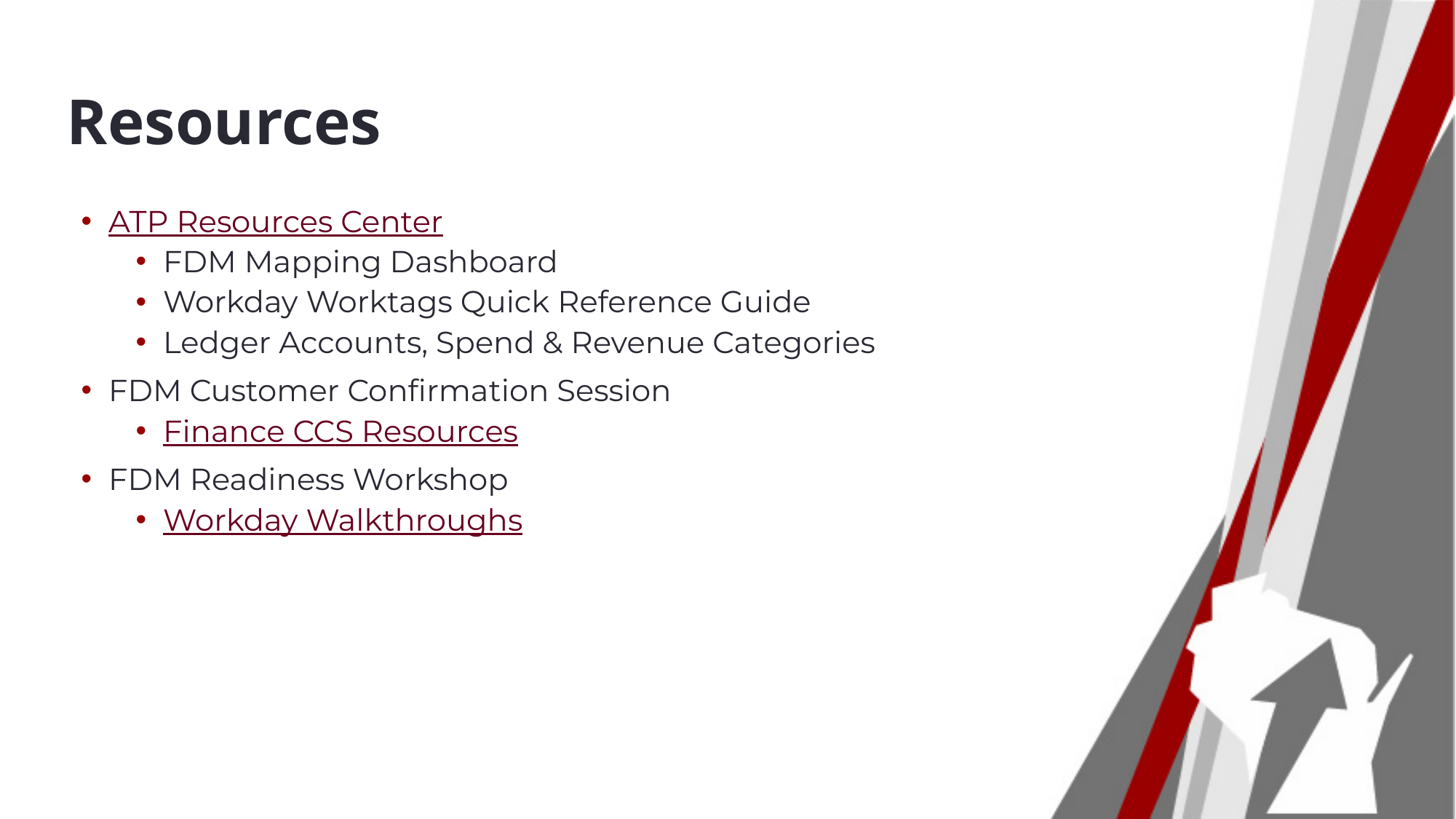

# Resources
ATP Resources Center
FDM Mapping Dashboard
Workday Worktags Quick Reference Guide
Ledger Accounts, Spend & Revenue Categories
FDM Customer Confirmation Session
Finance CCS Resources
FDM Readiness Workshop
Workday Walkthroughs